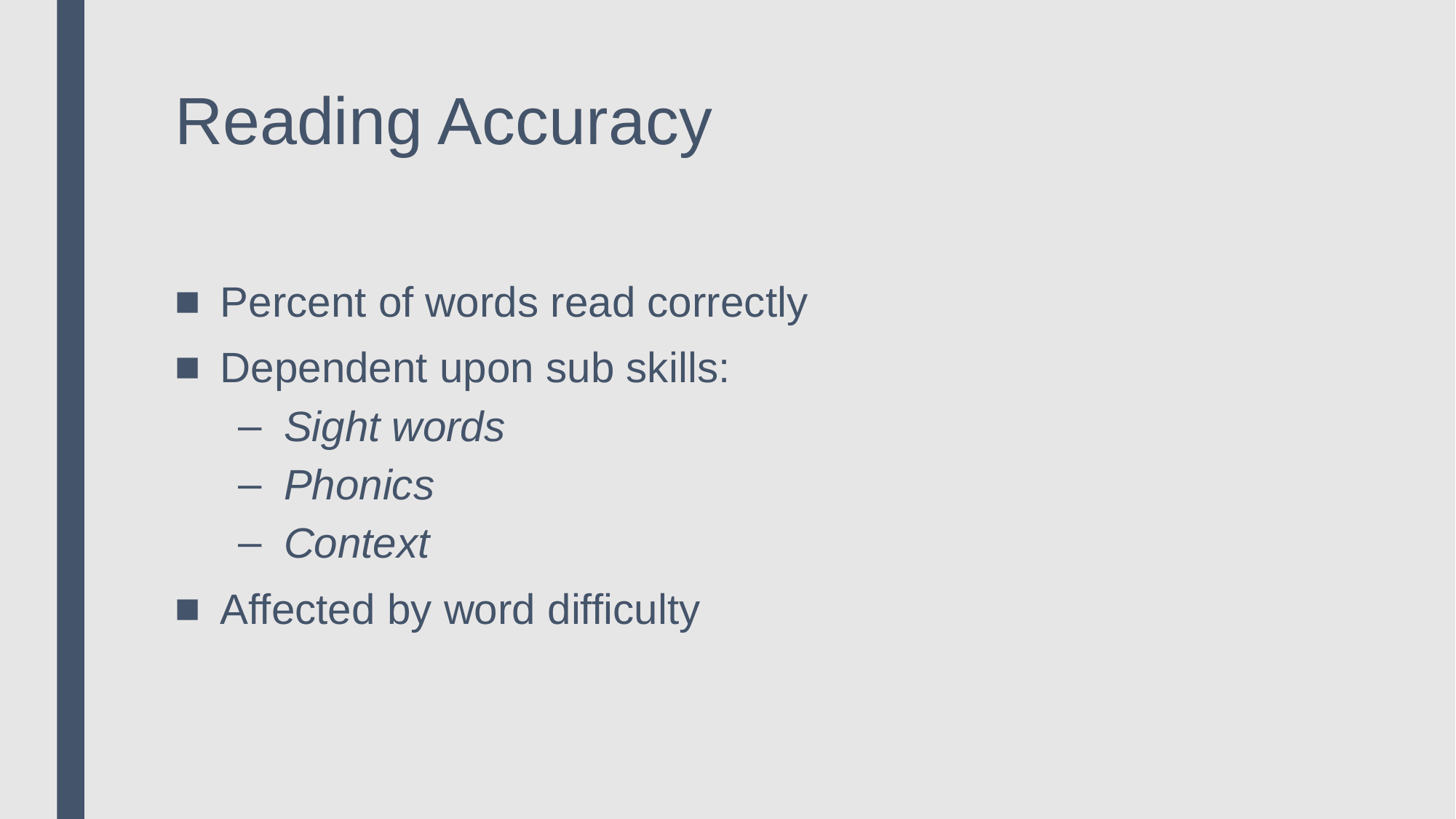

# Reading Accuracy
Percent of words read correctly
Dependent upon sub skills:
Sight words
Phonics
Context
Affected by word difficulty